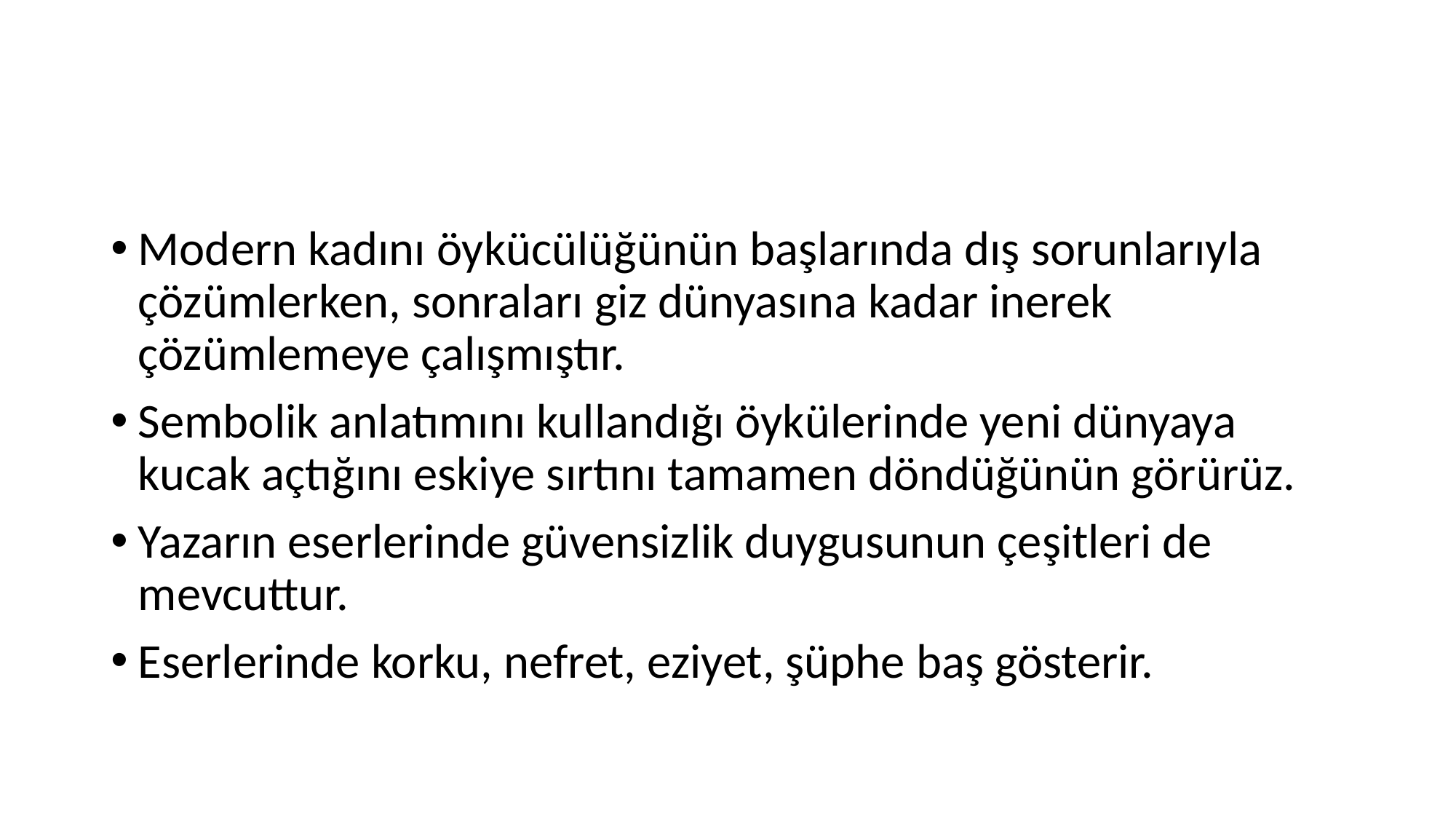

#
Modern kadını öykücülüğünün başlarında dış sorunlarıyla çözümlerken, sonraları giz dünyasına kadar inerek çözümlemeye çalışmıştır.
Sembolik anlatımını kullandığı öykülerinde yeni dünyaya kucak açtığını eskiye sırtını tamamen döndüğünün görürüz.
Yazarın eserlerinde güvensizlik duygusunun çeşitleri de mevcuttur.
Eserlerinde korku, nefret, eziyet, şüphe baş gösterir.